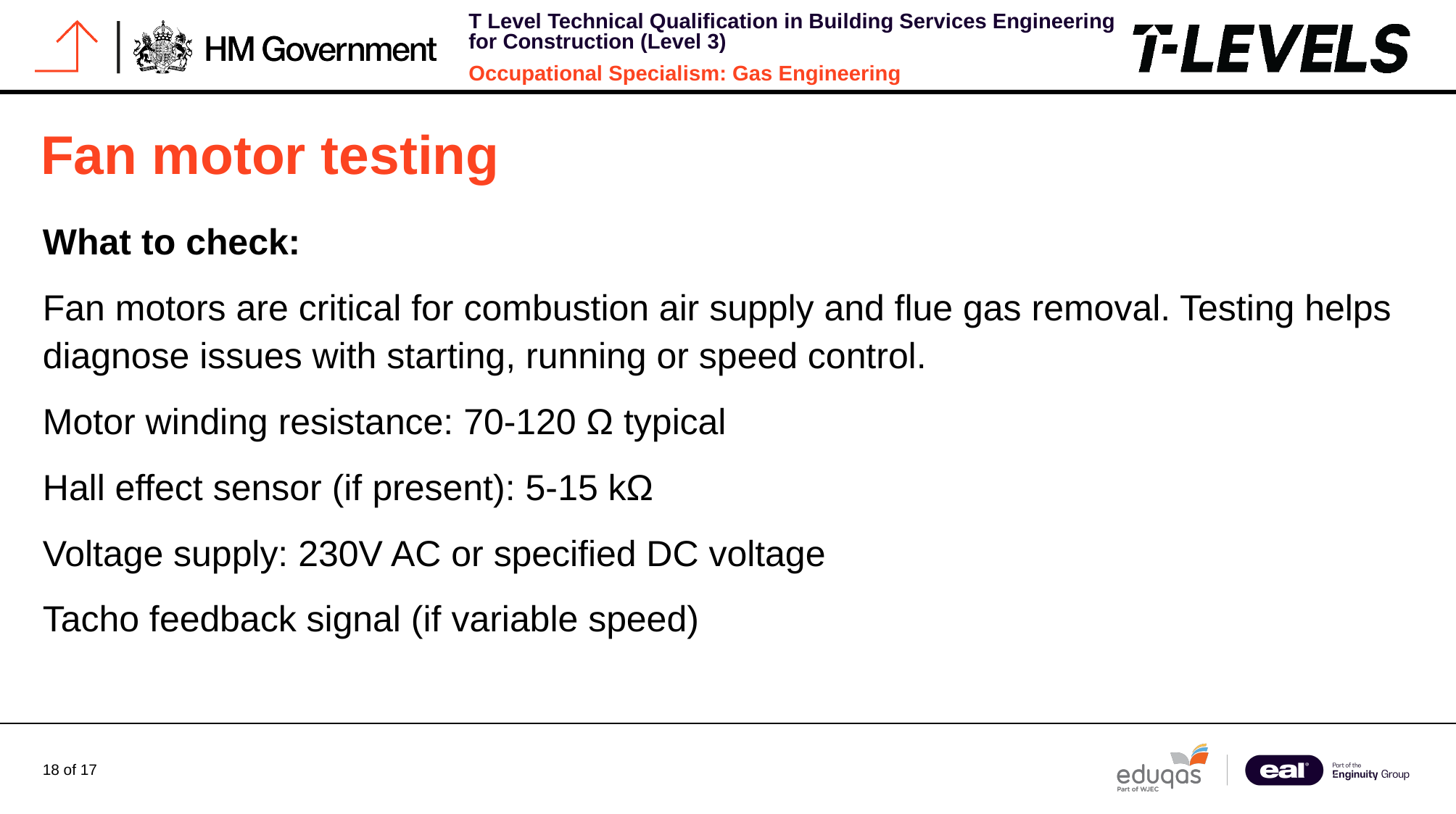

# Fan motor testing
What to check:
Fan motors are critical for combustion air supply and flue gas removal. Testing helps diagnose issues with starting, running or speed control.
Motor winding resistance: 70-120 Ω typical
Hall effect sensor (if present): 5-15 kΩ
Voltage supply: 230V AC or specified DC voltage
Tacho feedback signal (if variable speed)